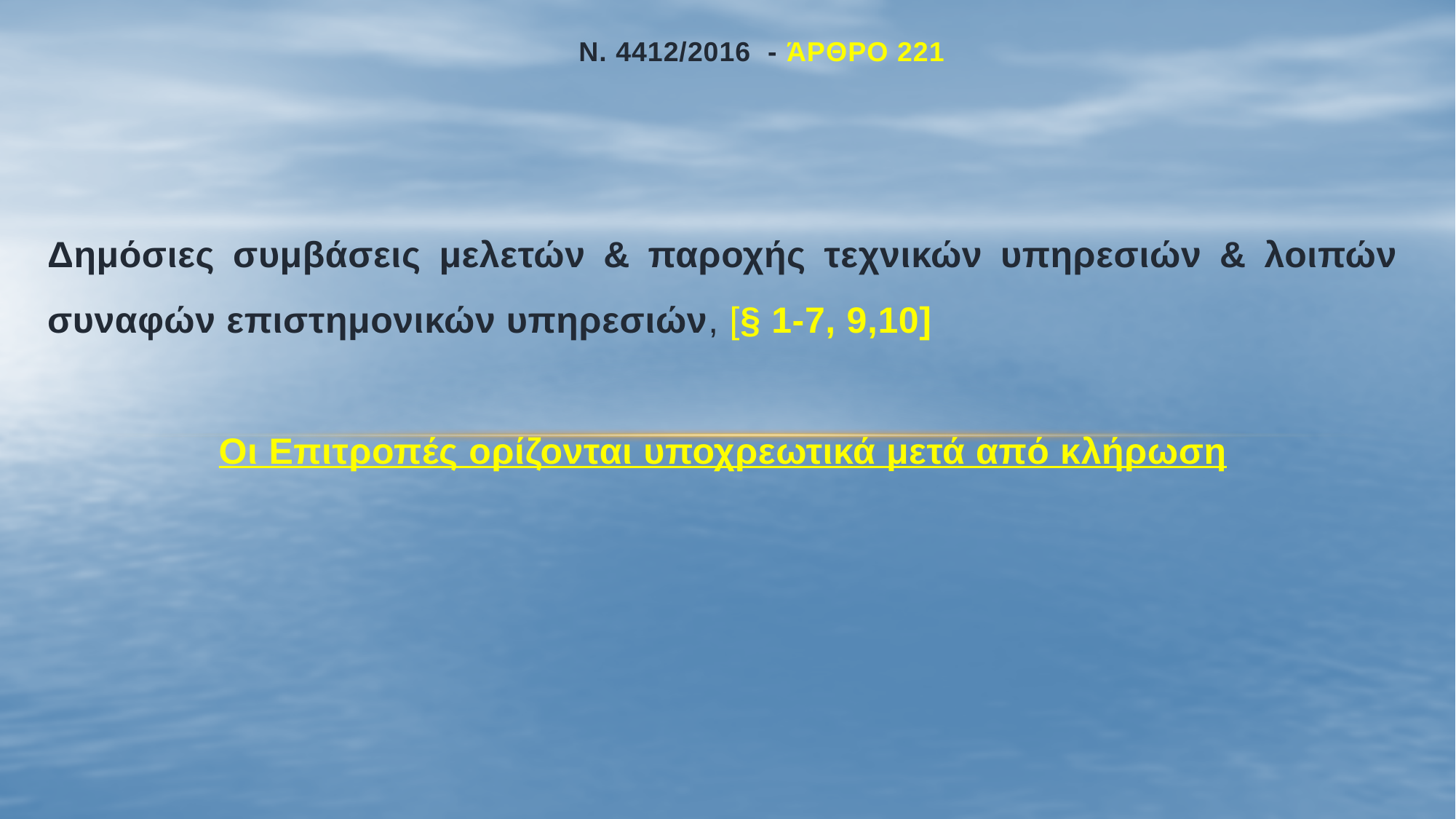

# ν. 4412/2016  - Άρθρο 221

Δημόσιες συμβάσεις μελετών & παροχής τεχνικών υπηρεσιών & λοιπών συναφών επιστημονικών υπηρεσιών, [§ 1-7, 9,10]

Οι Επιτροπές ορίζονται υποχρεωτικά μετά από κλήρωση